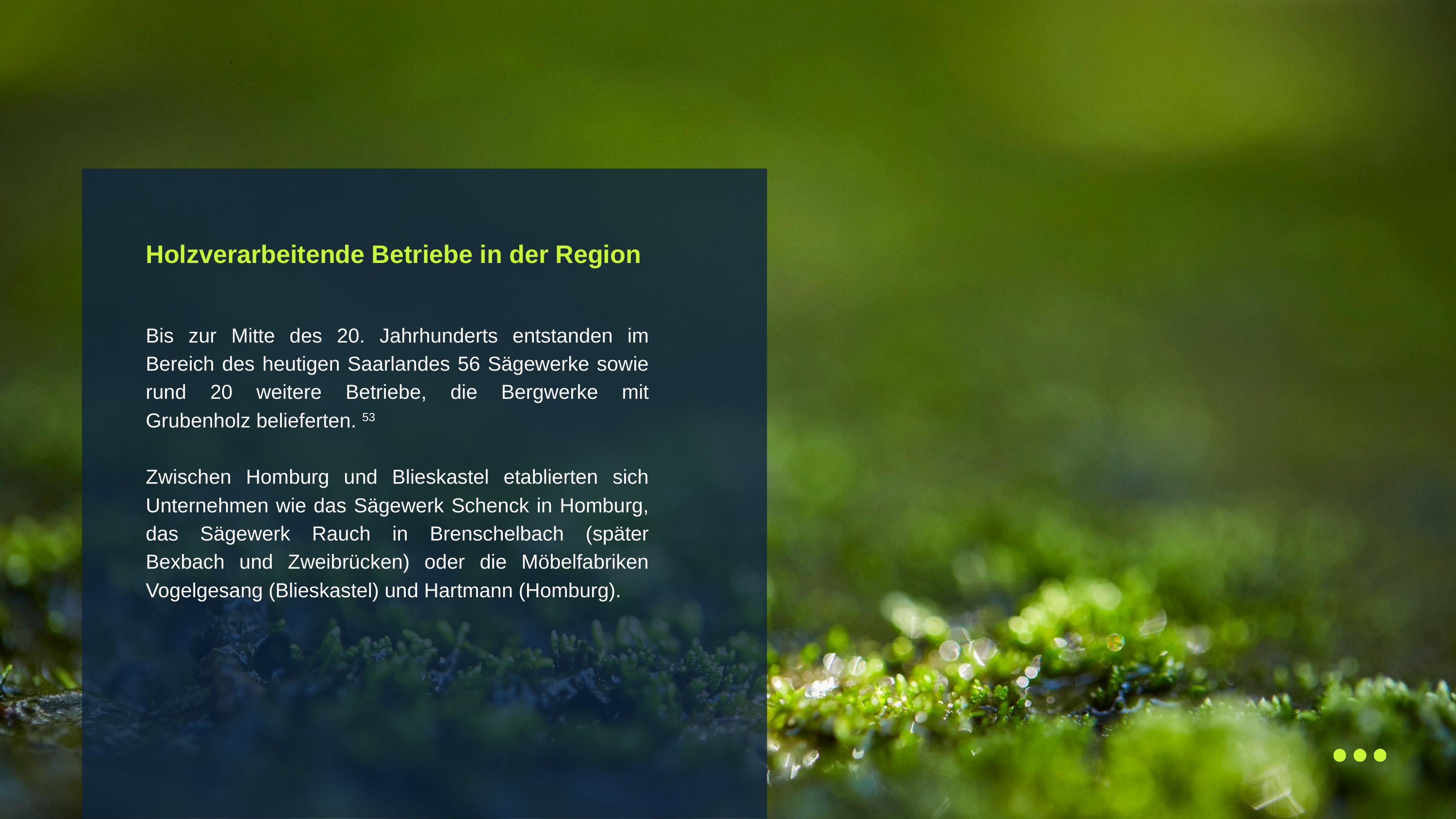

Holzverarbeitende Betriebe in der Region
Bis zur Mitte des 20. Jahrhunderts entstanden im Bereich des heutigen Saarlandes 56 Sägewerke sowie rund 20 weitere Betriebe, die Bergwerke mit Grubenholz belieferten. 53

Zwischen Homburg und Blieskastel etablierten sich Unternehmen wie das Sägewerk Schenck in Homburg, das Sägewerk Rauch in Brenschelbach (später Bexbach und Zweibrücken) oder die Möbelfabriken Vogelgesang (Blieskastel) und Hartmann (Homburg).